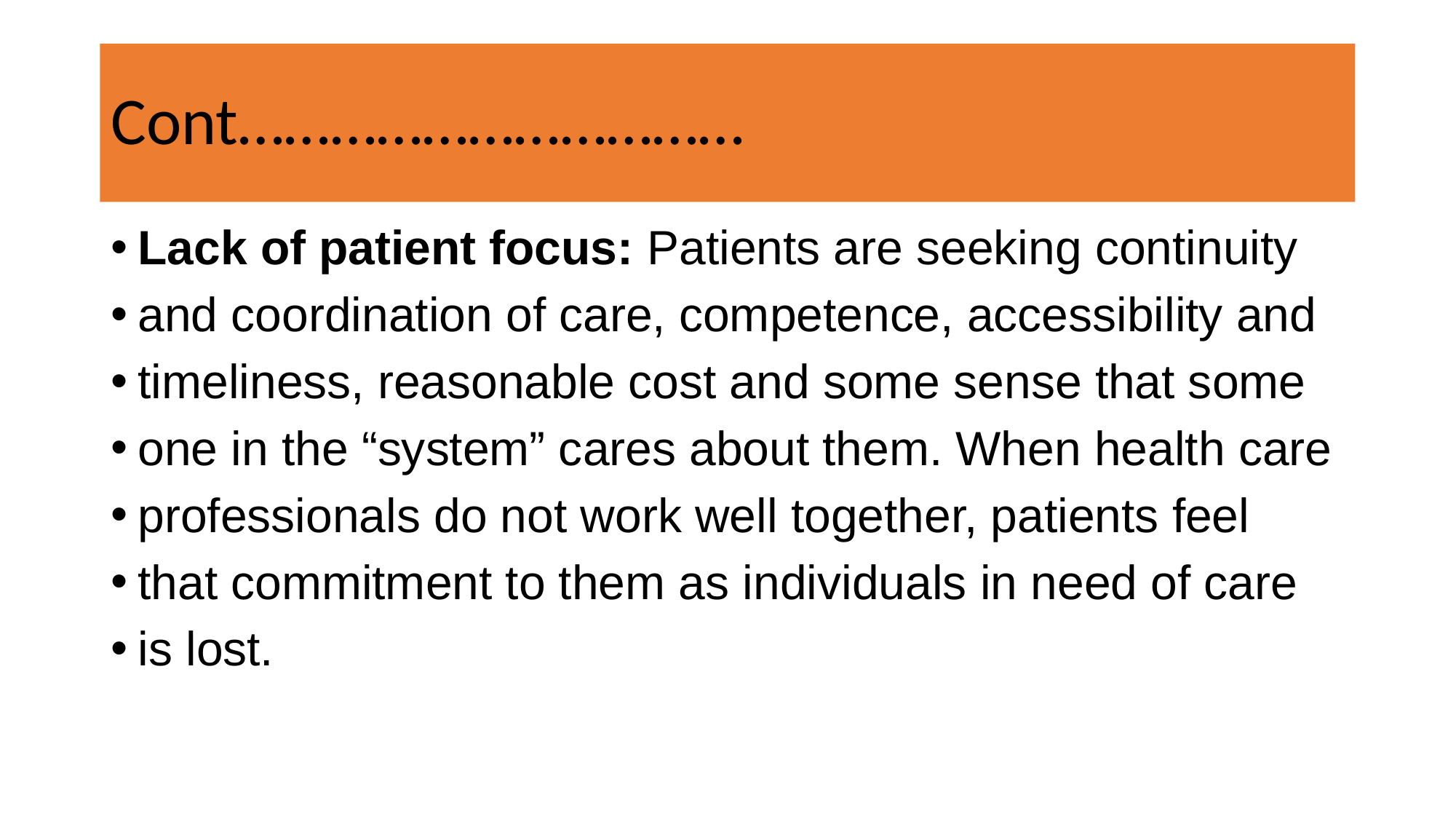

# Cont……………………………
Lack of patient focus: Patients are seeking continuity
and coordination of care, competence, accessibility and
timeliness, reasonable cost and some sense that some
one in the “system” cares about them. When health care
professionals do not work well together, patients feel
that commitment to them as individuals in need of care
is lost.